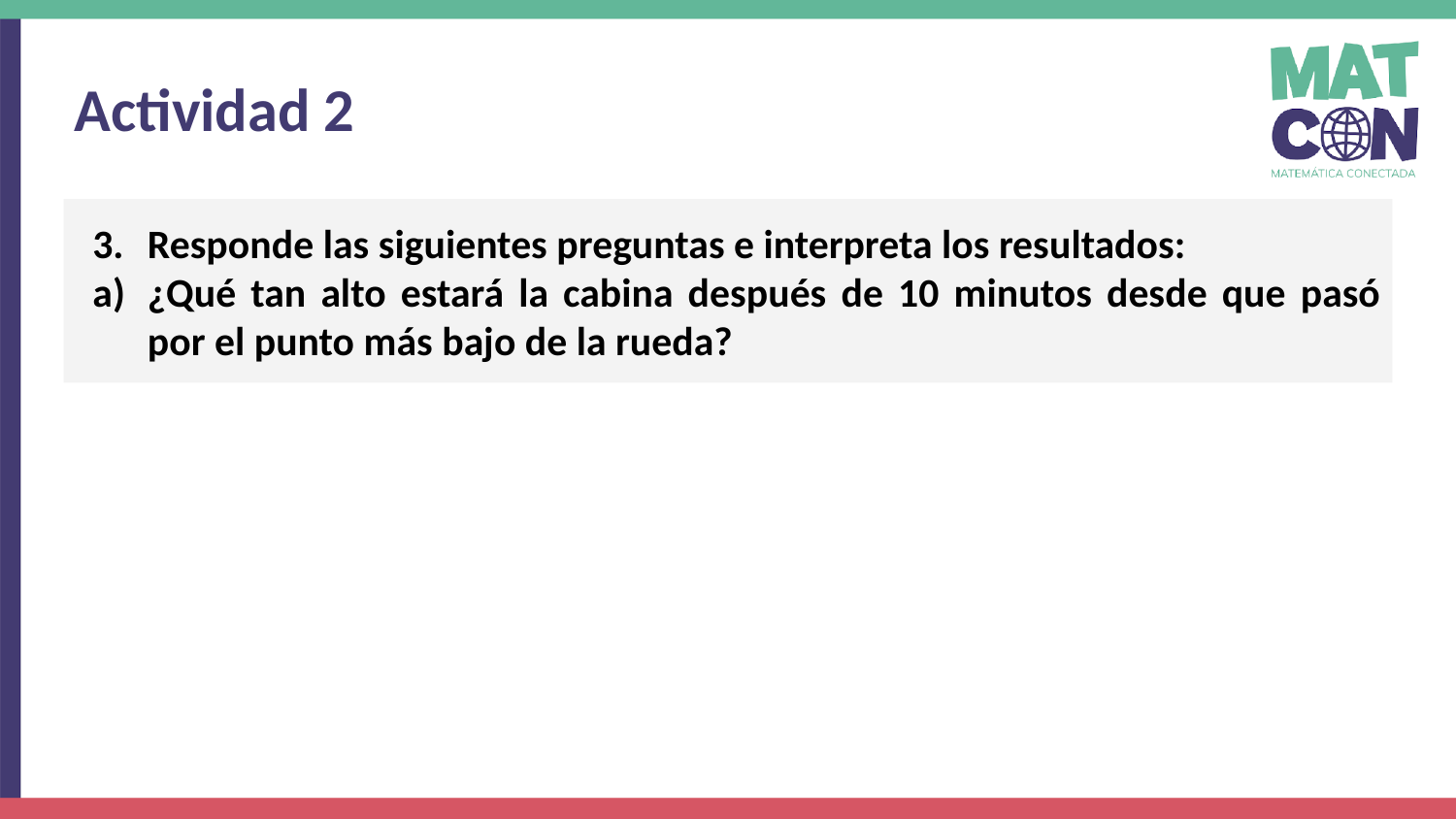

Actividad 2
Responde las siguientes preguntas e interpreta los resultados:
¿Qué tan alto estará la cabina después de 10 minutos desde que pasó por el punto más bajo de la rueda?